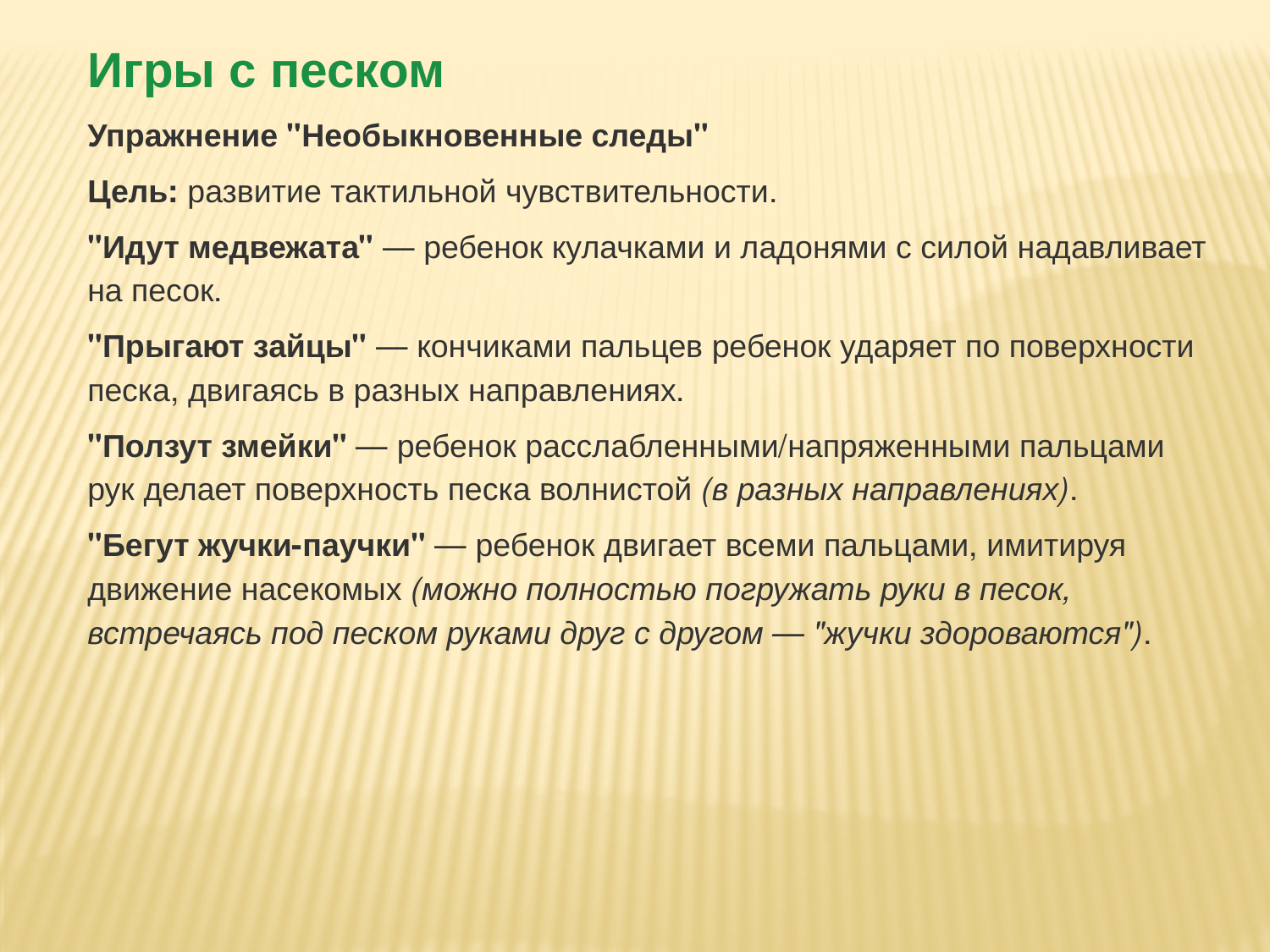

Игры с песком
Упражнение "Необыкновенные следы"
Цель: развитие тактильной чувствительности.
"Идут медвежата" — ребенок кулачками и ладонями с силой надавливает на песок.
"Прыгают зайцы" — кончиками пальцев ребенок ударяет по поверхности песка, двигаясь в разных направлениях.
"Ползут змейки" — ребенок расслабленными/напряженными пальцами рук делает поверхность песка волнистой (в разных направлениях).
"Бегут жучки-паучки" — ребенок двигает всеми пальцами, имитируя движение насекомых (можно полностью погружать руки в песок, встречаясь под песком руками друг с другом — "жучки здороваются").